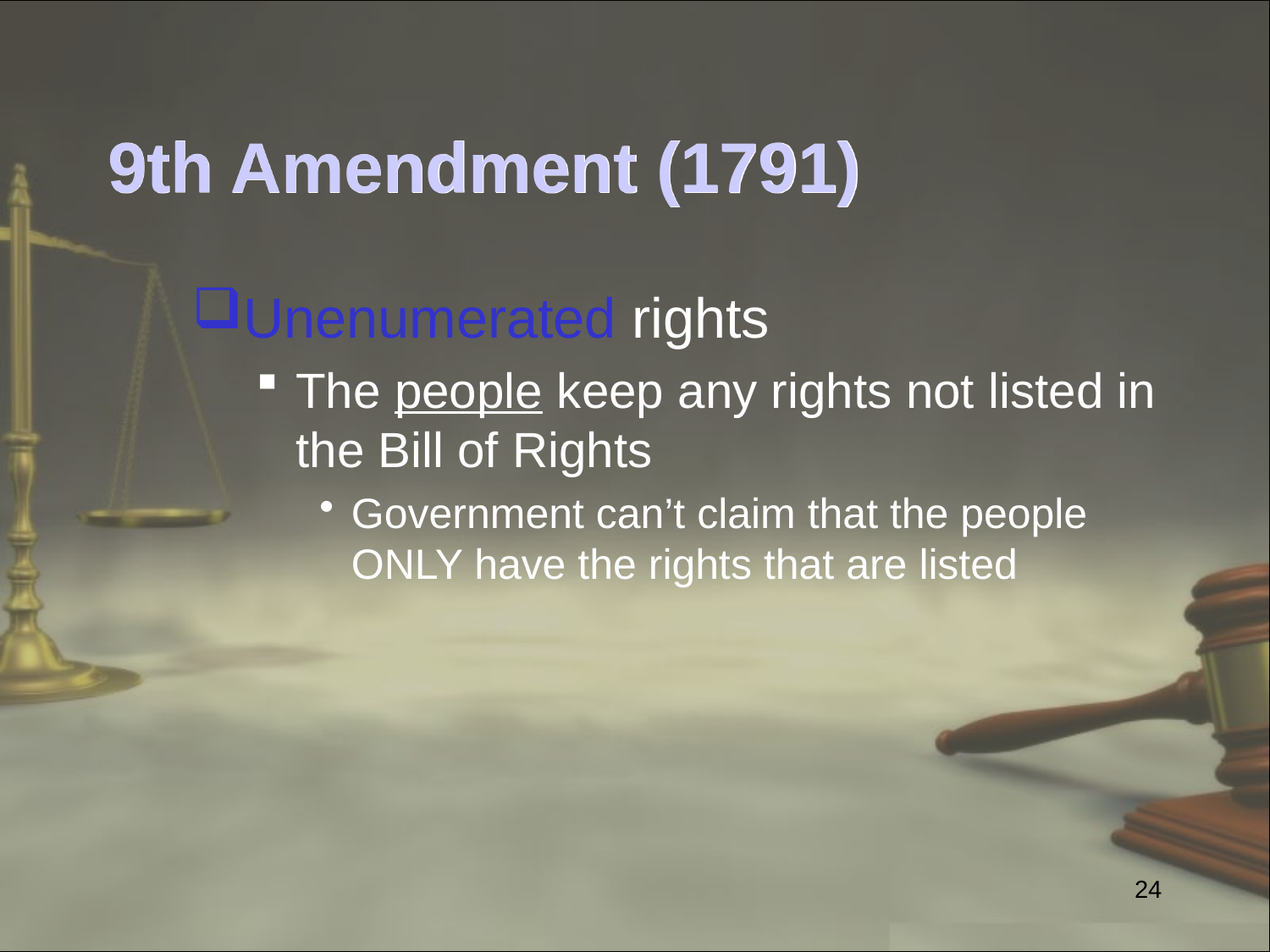

# 9th Amendment (1791)
Unenumerated rights
The people keep any rights not listed in the Bill of Rights
Government can’t claim that the people ONLY have the rights that are listed
24